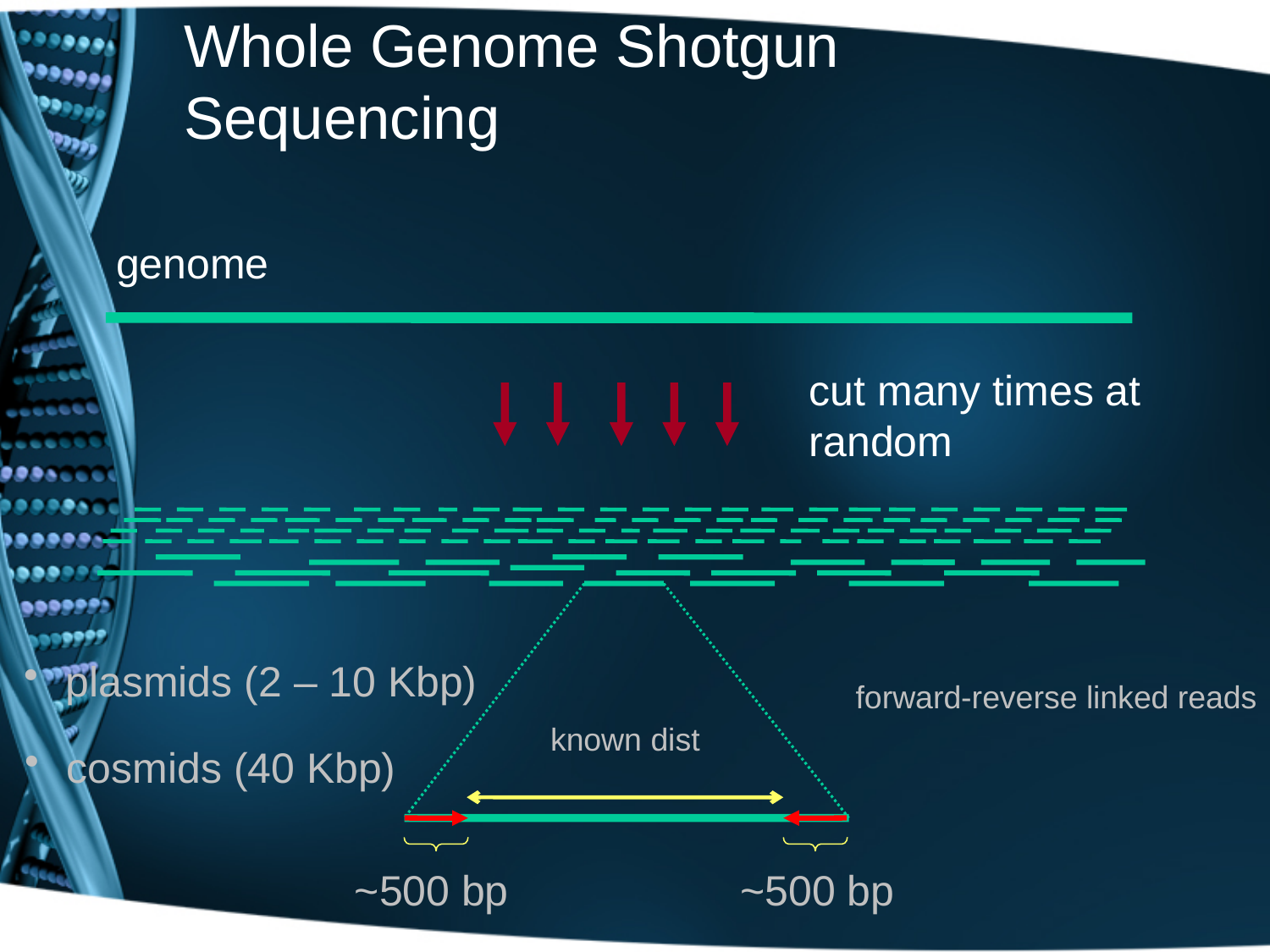

# Whole Genome Shotgun Sequencing
genome

cut many times at random

 plasmids (2 – 10 Kbp)

 cosmids (40 Kbp)

forward-reverse linked reads
known dist

~500 bp

~500 bp